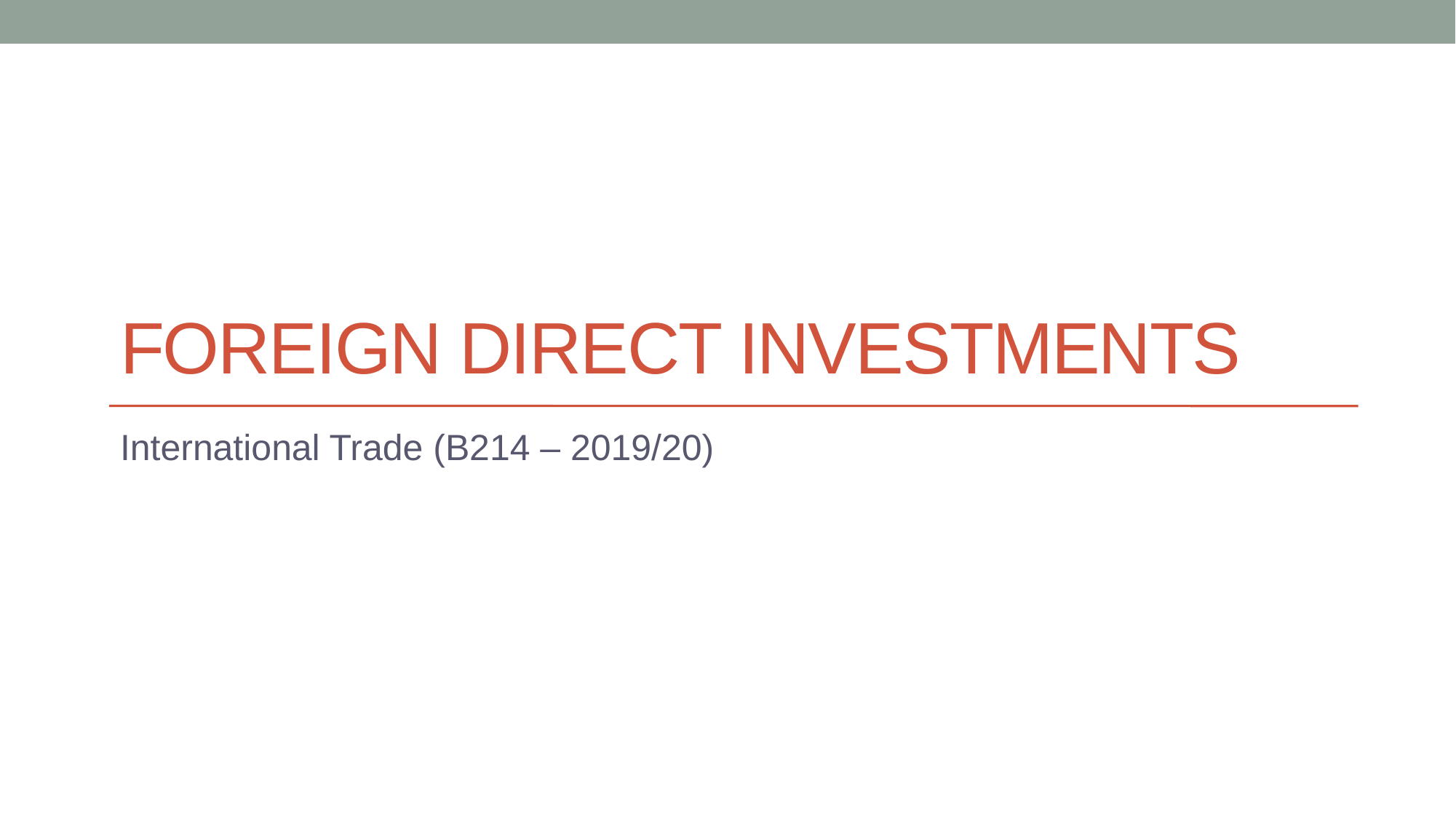

# Foreign Direct Investments
International Trade (B214 – 2019/20)